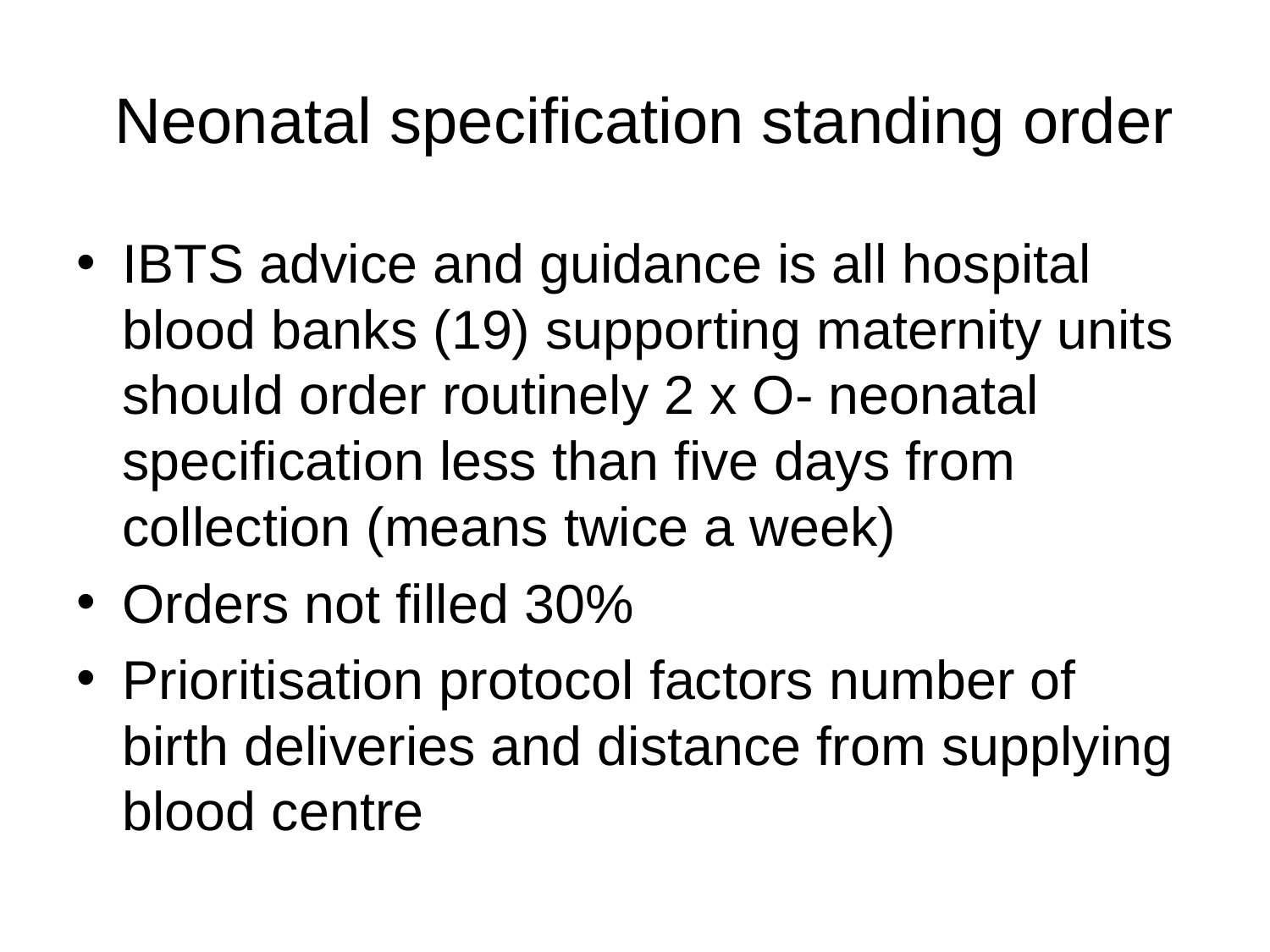

# Neonatal specification standing order
IBTS advice and guidance is all hospital blood banks (19) supporting maternity units should order routinely 2 x O- neonatal specification less than five days from collection (means twice a week)
Orders not filled 30%
Prioritisation protocol factors number of birth deliveries and distance from supplying blood centre